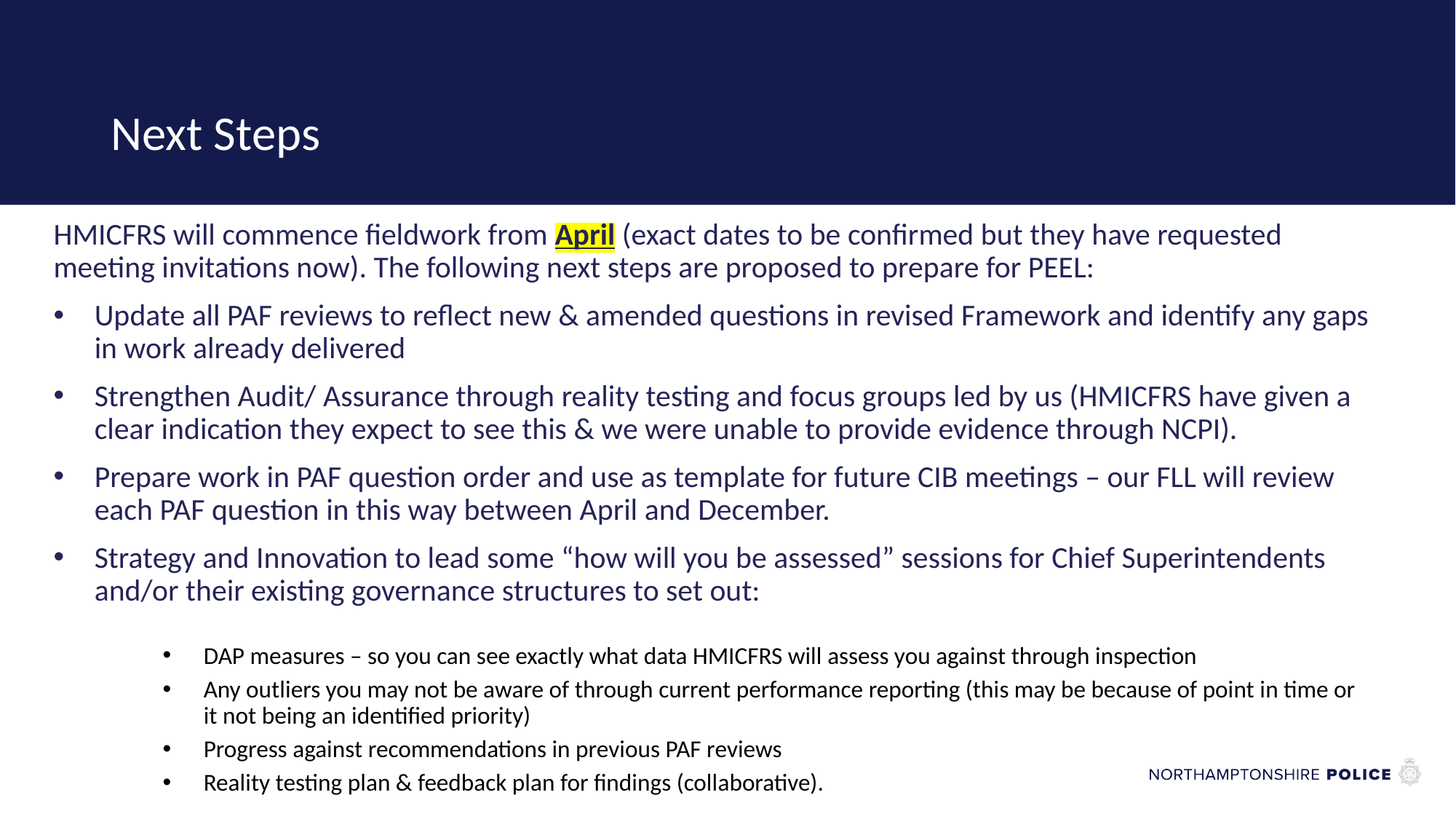

# Next Steps
HMICFRS will commence fieldwork from April (exact dates to be confirmed but they have requested meeting invitations now). The following next steps are proposed to prepare for PEEL:
Update all PAF reviews to reflect new & amended questions in revised Framework and identify any gaps in work already delivered
Strengthen Audit/ Assurance through reality testing and focus groups led by us (HMICFRS have given a clear indication they expect to see this & we were unable to provide evidence through NCPI).
Prepare work in PAF question order and use as template for future CIB meetings – our FLL will review each PAF question in this way between April and December.
Strategy and Innovation to lead some “how will you be assessed” sessions for Chief Superintendents and/or their existing governance structures to set out:

DAP measures – so you can see exactly what data HMICFRS will assess you against through inspection
Any outliers you may not be aware of through current performance reporting (this may be because of point in time or it not being an identified priority)
Progress against recommendations in previous PAF reviews
Reality testing plan & feedback plan for findings (collaborative).